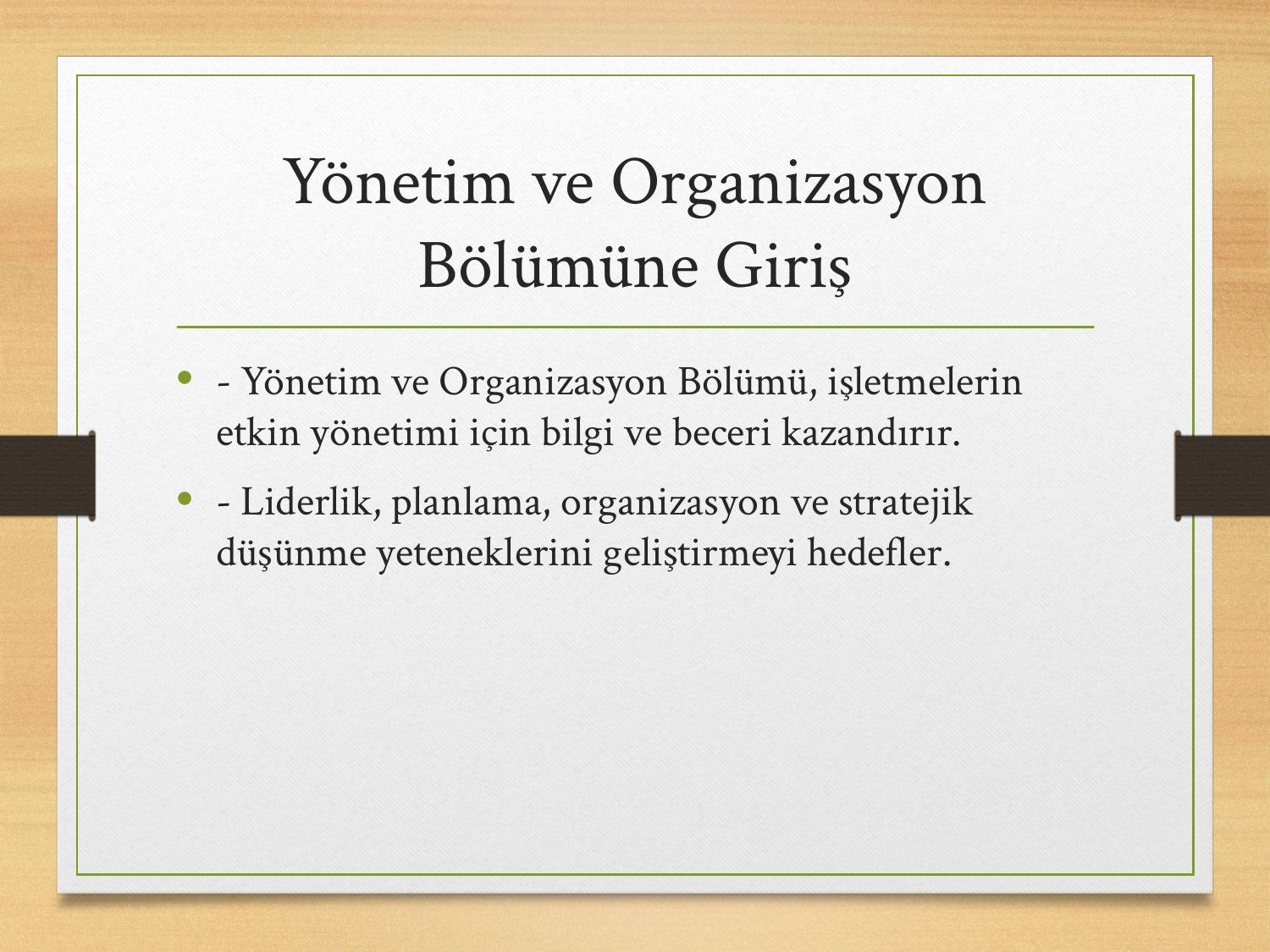

# Yönetim ve Organizasyon Bölümüne Giriş
- Yönetim ve Organizasyon Bölümü, işletmelerin etkin yönetimi için bilgi ve beceri kazandırır.
- Liderlik, planlama, organizasyon ve stratejik düşünme yeteneklerini geliştirmeyi hedefler.